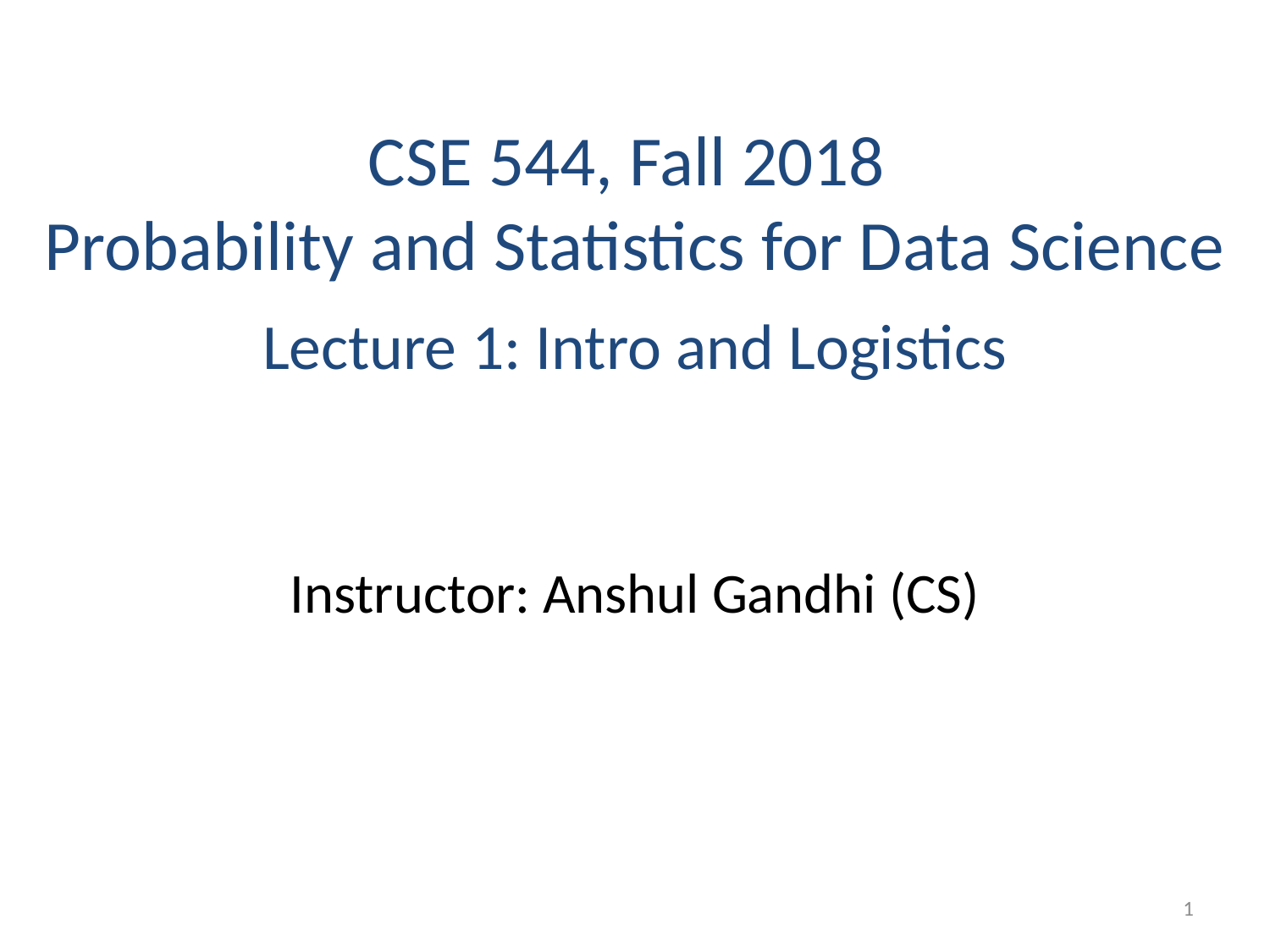

# CSE 544, Fall 2018 Probability and Statistics for Data Science Lecture 1: Intro and Logistics
Instructor: Anshul Gandhi (CS)
1